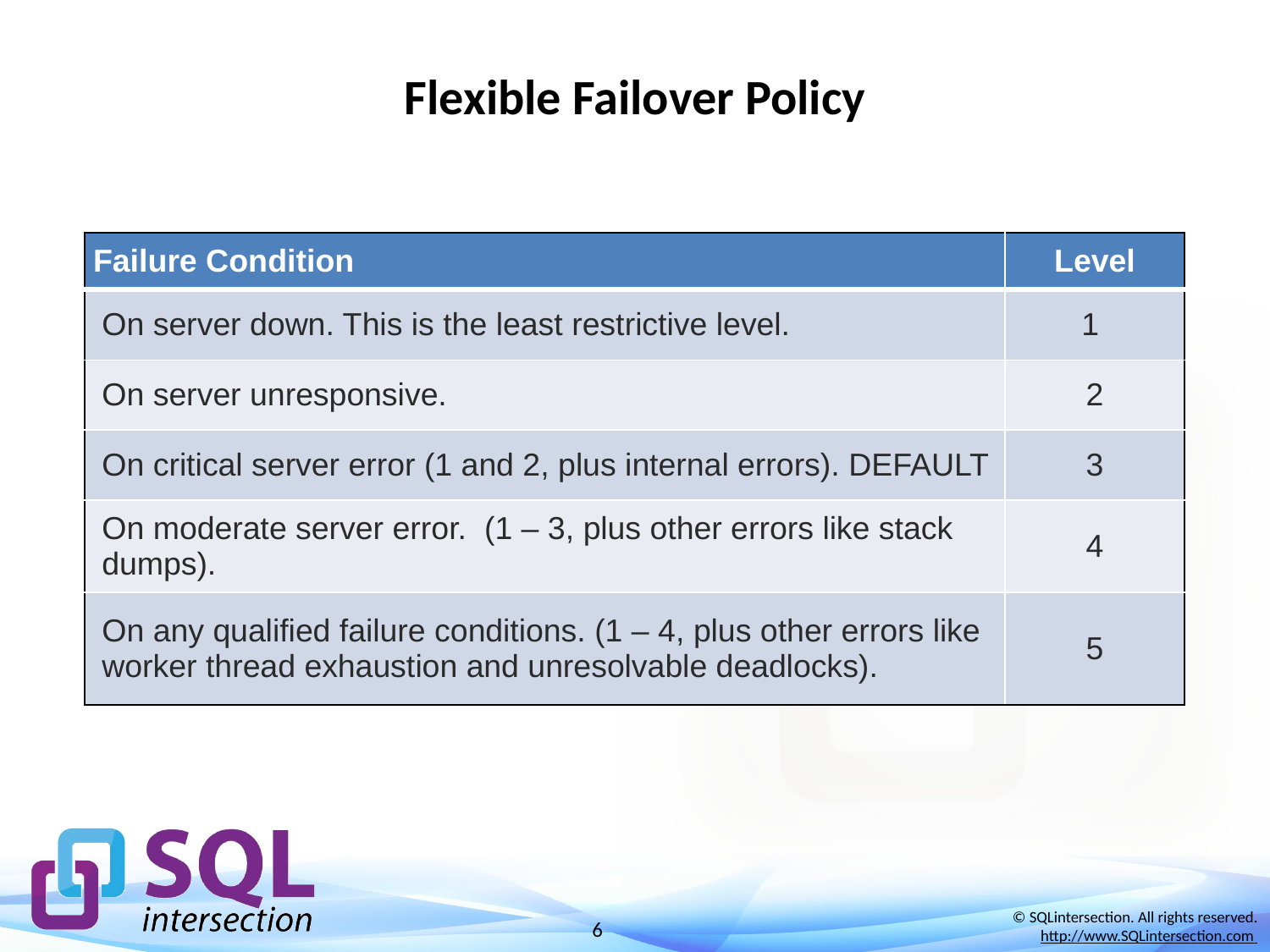

# Flexible Failover Policy
| Failure Condition | Level |
| --- | --- |
| On server down. This is the least restrictive level. | 1 |
| On server unresponsive. | 2 |
| On critical server error (1 and 2, plus internal errors). DEFAULT | 3 |
| On moderate server error. (1 – 3, plus other errors like stack dumps). | 4 |
| On any qualified failure conditions. (1 – 4, plus other errors like worker thread exhaustion and unresolvable deadlocks). | 5 |